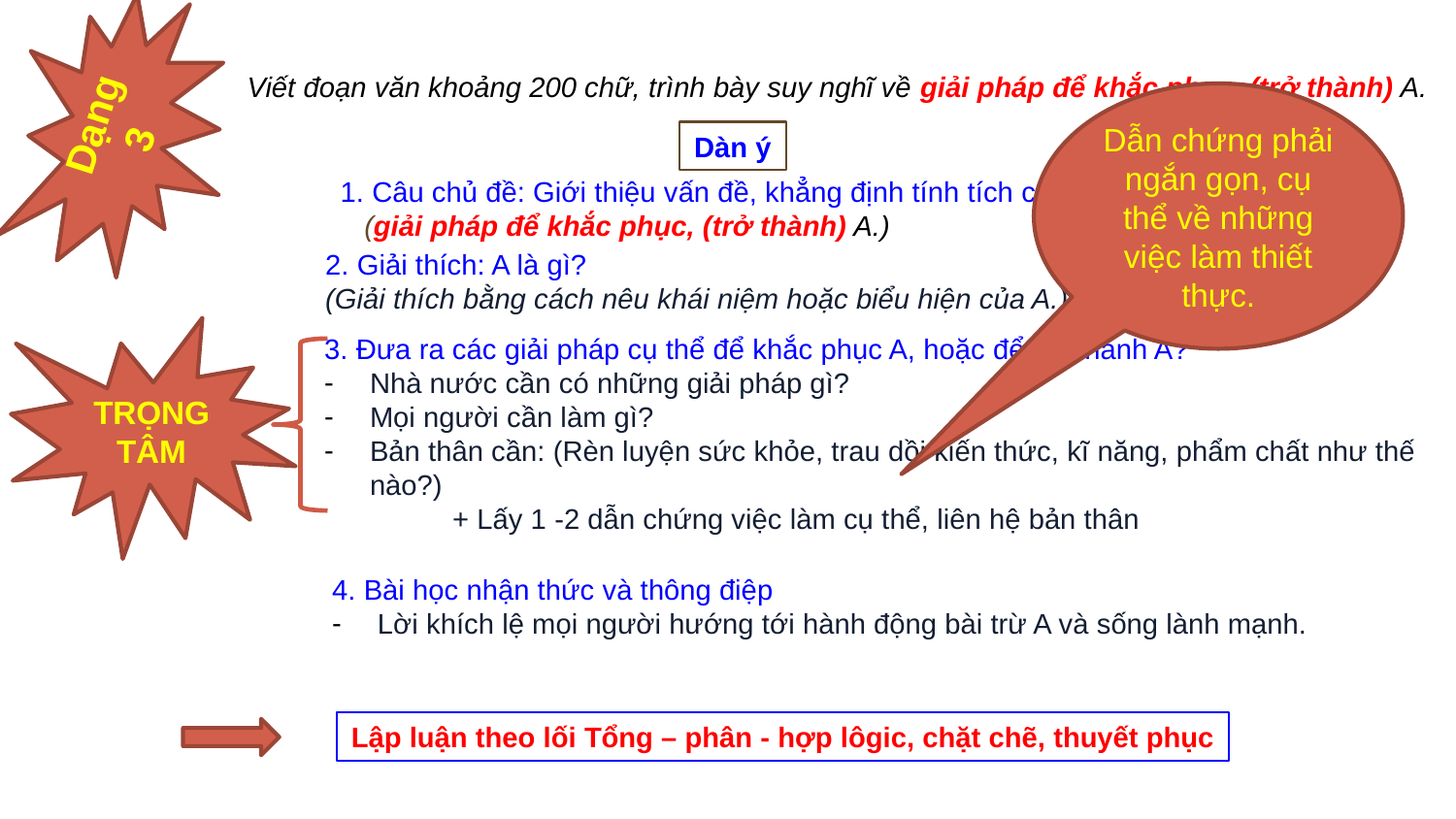

Dạng 3
Viết đoạn văn khoảng 200 chữ, trình bày suy nghĩ về giải pháp để khắc phục, (trở thành) A.
Dẫn chứng phải ngắn gọn, cụ thể về những việc làm thiết thực.
Dàn ý
1. Câu chủ đề: Giới thiệu vấn đề, khẳng định tính tích cực của vấn đề:
   (giải pháp để khắc phục, (trở thành) A.)
2. Giải thích: A là gì?
(Giải thích bằng cách nêu khái niệm hoặc biểu hiện của A.)
TRỌNG TÂM
3. Đưa ra các giải pháp cụ thể để khắc phục A, hoặc để trở thành A?
Nhà nước cần có những giải pháp gì?
Mọi người cần làm gì?
Bản thân cần: (Rèn luyện sức khỏe, trau dồi kiến thức, kĩ năng, phẩm chất như thế nào?)
                + Lấy 1 -2 dẫn chứng việc làm cụ thể, liên hệ bản thân

4. Bài học nhận thức và thông điệp
Lời khích lệ mọi người hướng tới hành động bài trừ A và sống lành mạnh.
Lập luận theo lối Tổng – phân - hợp lôgic, chặt chẽ, thuyết phục